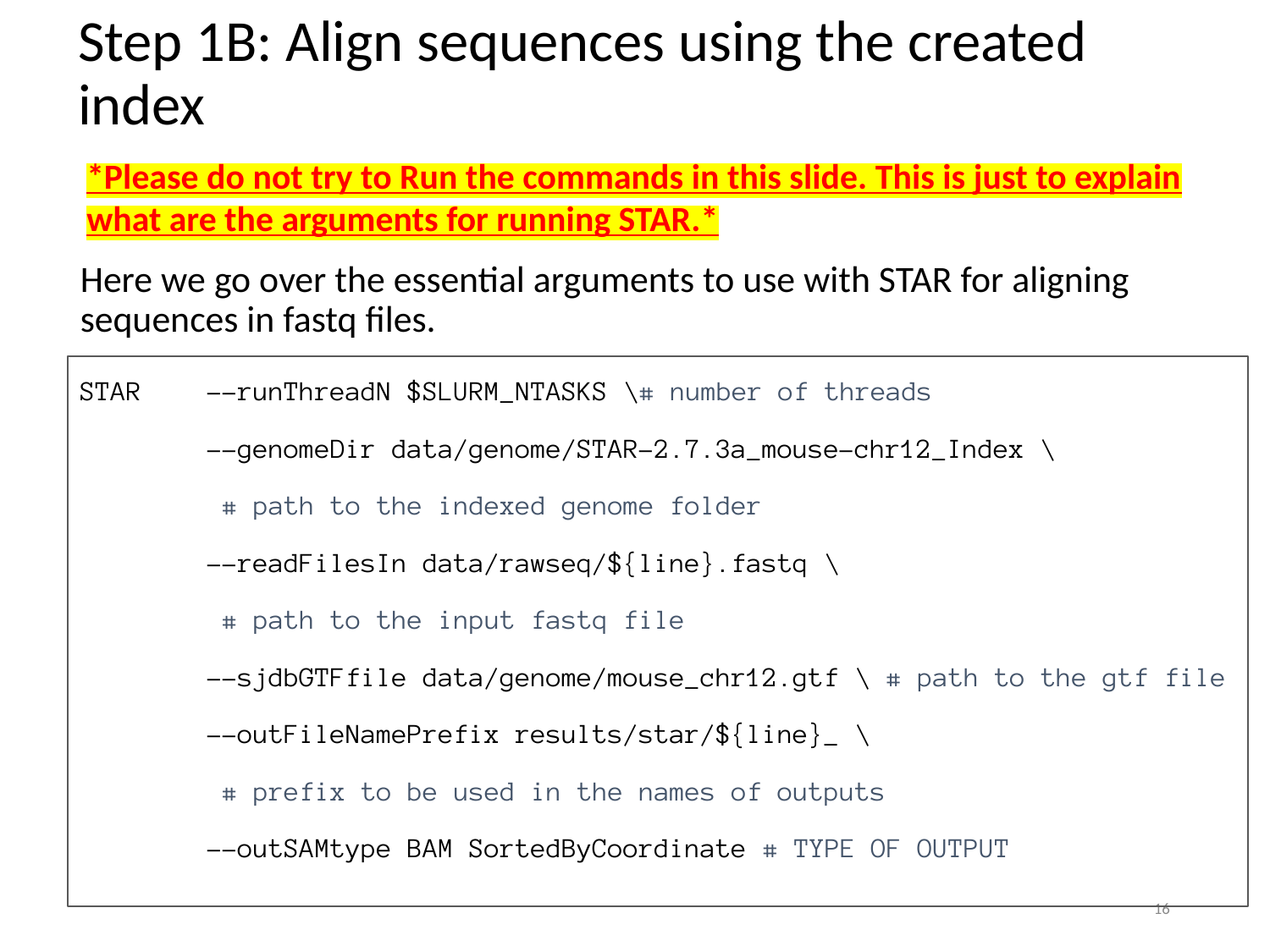

# Step 1B: Align sequences using the created index
*Please do not try to Run the commands in this slide. This is just to explain what are the arguments for running STAR.*
Here we go over the essential arguments to use with STAR for aligning sequences in fastq files.
STAR	--runThreadN $SLURM_NTASKS \# number of threads
	--genomeDir data/genome/STAR-2.7.3a_mouse-chr12_Index \
	 # path to the indexed genome folder
	--readFilesIn data/rawseq/${line}.fastq \
	 # path to the input fastq file
	--sjdbGTFfile data/genome/mouse_chr12.gtf \ # path to the gtf file
	--outFileNamePrefix results/star/${line}_ \
	 # prefix to be used in the names of outputs
	--outSAMtype BAM SortedByCoordinate # TYPE OF OUTPUT

16